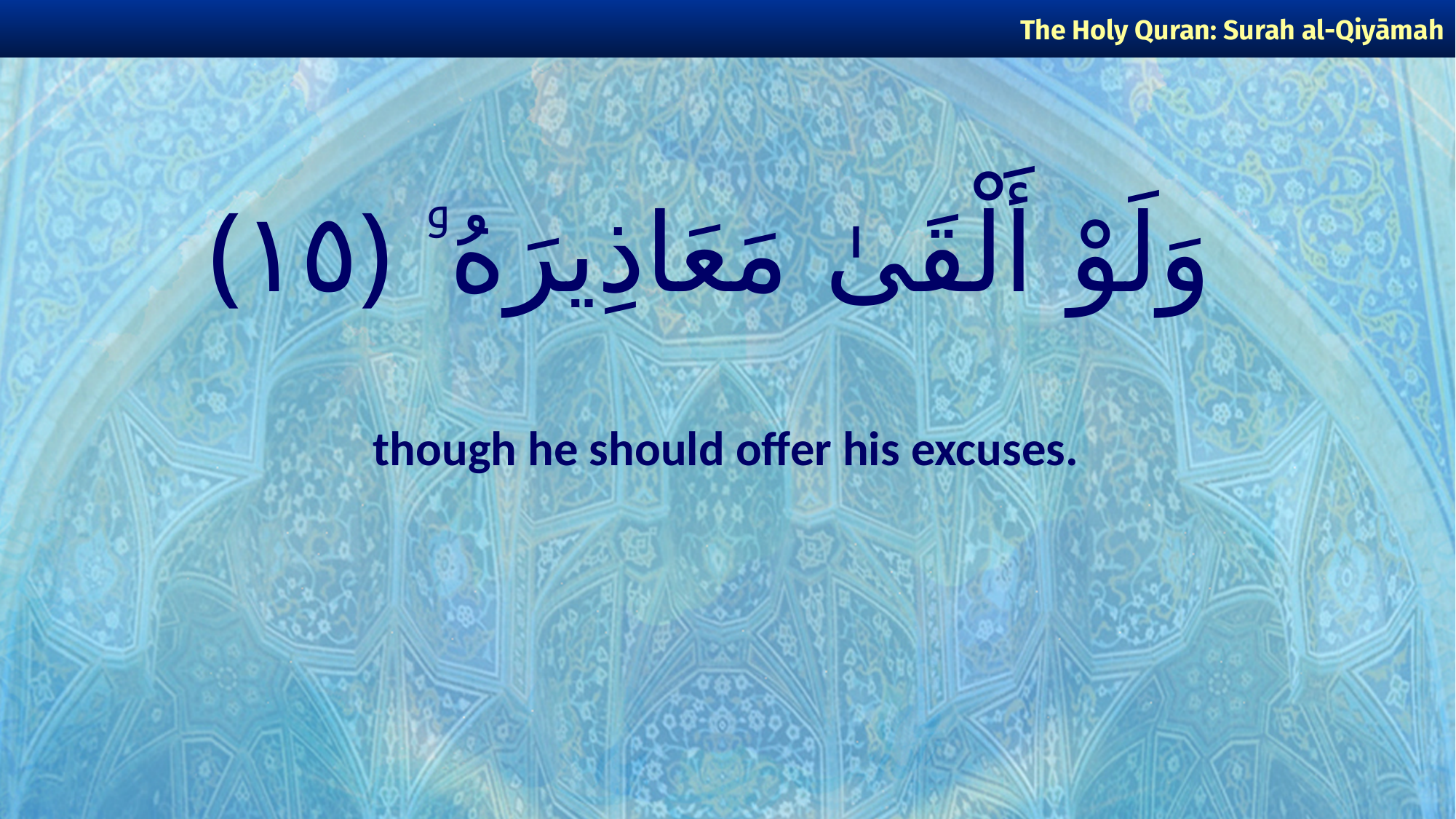

The Holy Quran: Surah al-Qiyāmah
# وَلَوْ أَلْقَىٰ مَعَاذِيرَهُۥ ﴿١٥﴾
though he should offer his excuses.